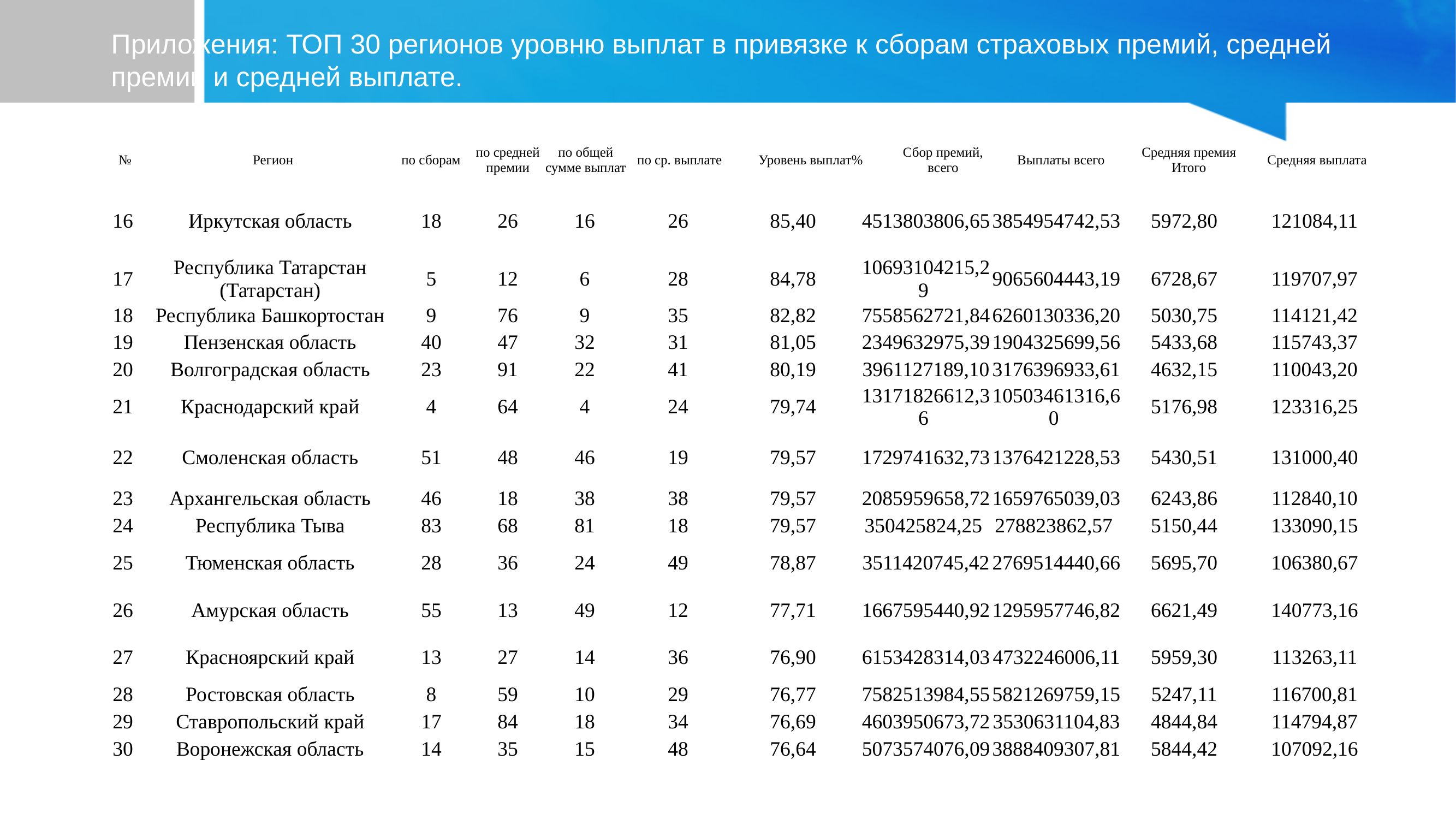

# Приложения: ТОП 30 регионов уровню выплат в привязке к сборам страховых премий, средней премии и средней выплате.
| № | Регион | по сборам | по средней премии | по общей сумме выплат | по ср. выплате | Уровень выплат% | Сбор премий, всего | Выплаты всего | Средняя премия Итого | Средняя выплата |
| --- | --- | --- | --- | --- | --- | --- | --- | --- | --- | --- |
| 16 | Иркутская область | 18 | 26 | 16 | 26 | 85,40 | 4513803806,65 | 3854954742,53 | 5972,80 | 121084,11 |
| --- | --- | --- | --- | --- | --- | --- | --- | --- | --- | --- |
| 17 | Республика Татарстан (Татарстан) | 5 | 12 | 6 | 28 | 84,78 | 10693104215,29 | 9065604443,19 | 6728,67 | 119707,97 |
| 18 | Республика Башкортостан | 9 | 76 | 9 | 35 | 82,82 | 7558562721,84 | 6260130336,20 | 5030,75 | 114121,42 |
| 19 | Пензенская область | 40 | 47 | 32 | 31 | 81,05 | 2349632975,39 | 1904325699,56 | 5433,68 | 115743,37 |
| 20 | Волгоградская область | 23 | 91 | 22 | 41 | 80,19 | 3961127189,10 | 3176396933,61 | 4632,15 | 110043,20 |
| 21 | Краснодарский край | 4 | 64 | 4 | 24 | 79,74 | 13171826612,36 | 10503461316,60 | 5176,98 | 123316,25 |
| 22 | Смоленская область | 51 | 48 | 46 | 19 | 79,57 | 1729741632,73 | 1376421228,53 | 5430,51 | 131000,40 |
| 23 | Архангельская область | 46 | 18 | 38 | 38 | 79,57 | 2085959658,72 | 1659765039,03 | 6243,86 | 112840,10 |
| 24 | Республика Тыва | 83 | 68 | 81 | 18 | 79,57 | 350425824,25 | 278823862,57 | 5150,44 | 133090,15 |
| 25 | Тюменская область | 28 | 36 | 24 | 49 | 78,87 | 3511420745,42 | 2769514440,66 | 5695,70 | 106380,67 |
| 26 | Амурская область | 55 | 13 | 49 | 12 | 77,71 | 1667595440,92 | 1295957746,82 | 6621,49 | 140773,16 |
| 27 | Красноярский край | 13 | 27 | 14 | 36 | 76,90 | 6153428314,03 | 4732246006,11 | 5959,30 | 113263,11 |
| 28 | Ростовская область | 8 | 59 | 10 | 29 | 76,77 | 7582513984,55 | 5821269759,15 | 5247,11 | 116700,81 |
| 29 | Ставропольский край | 17 | 84 | 18 | 34 | 76,69 | 4603950673,72 | 3530631104,83 | 4844,84 | 114794,87 |
| 30 | Воронежская область | 14 | 35 | 15 | 48 | 76,64 | 5073574076,09 | 3888409307,81 | 5844,42 | 107092,16 |
|  |  |  |  |  |  |  |  |  |  |  |